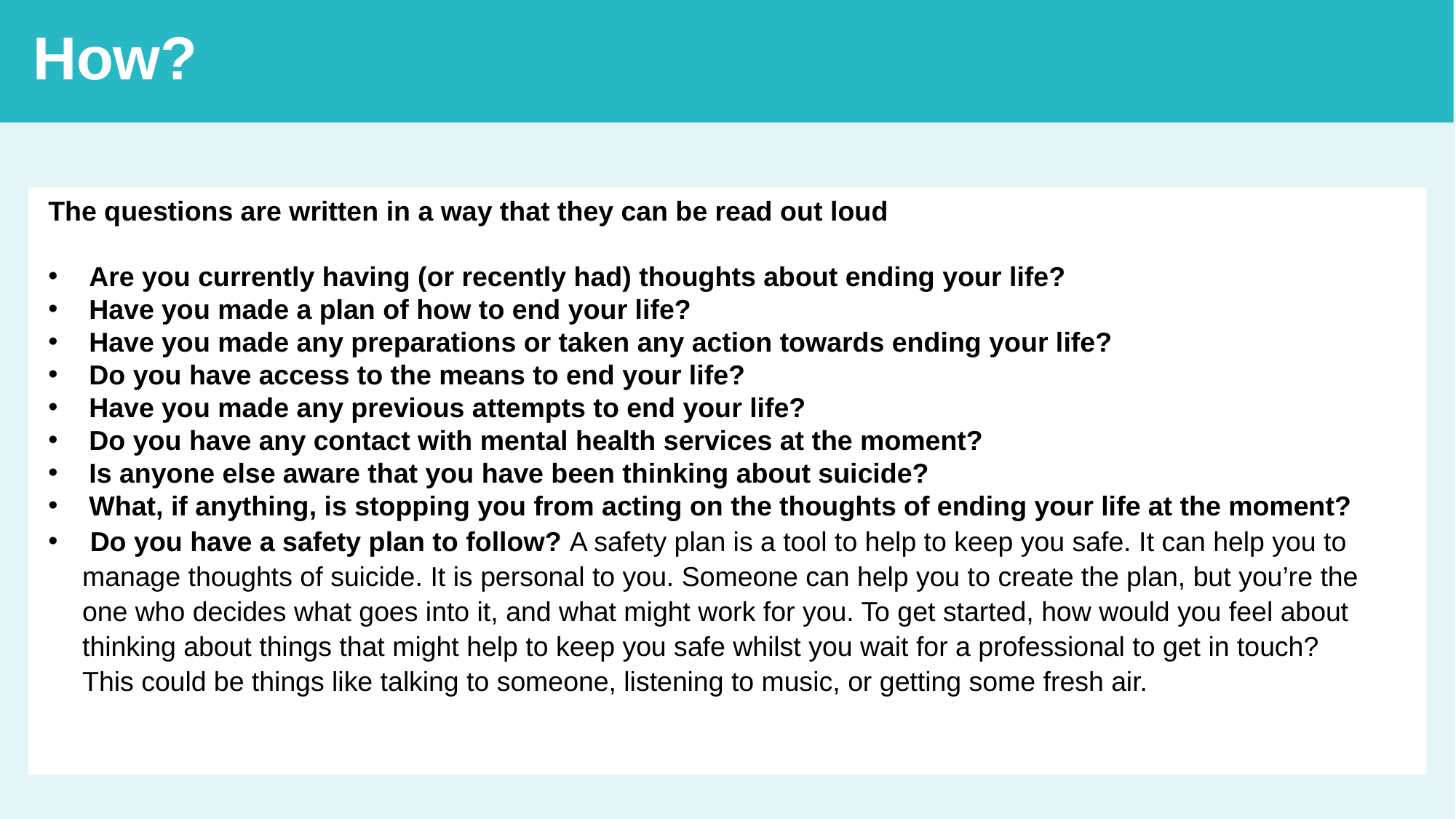

How?

The questions are written in a way that they can be read out loud

Are you currently having (or recently had) thoughts about ending your life?
Have you made a plan of how to end your life?
Have you made any preparations or taken any action towards ending your life?
Do you have access to the means to end your life?
Have you made any previous attempts to end your life?
Do you have any contact with mental health services at the moment?
Is anyone else aware that you have been thinking about suicide?
What, if anything, is stopping you from acting on the thoughts of ending your life at the moment?
 Do you have a safety plan to follow? A safety plan is a tool to help to keep you safe. It can help you to    manage thoughts of suicide. It is personal to you. Someone can help you to create the plan, but you’re the one who decides what goes into it, and what might work for you. To get started, how would you feel about thinking about things that might help to keep you safe whilst you wait for a professional to get in touch? This could be things like talking to someone, listening to music, or getting some fresh air.